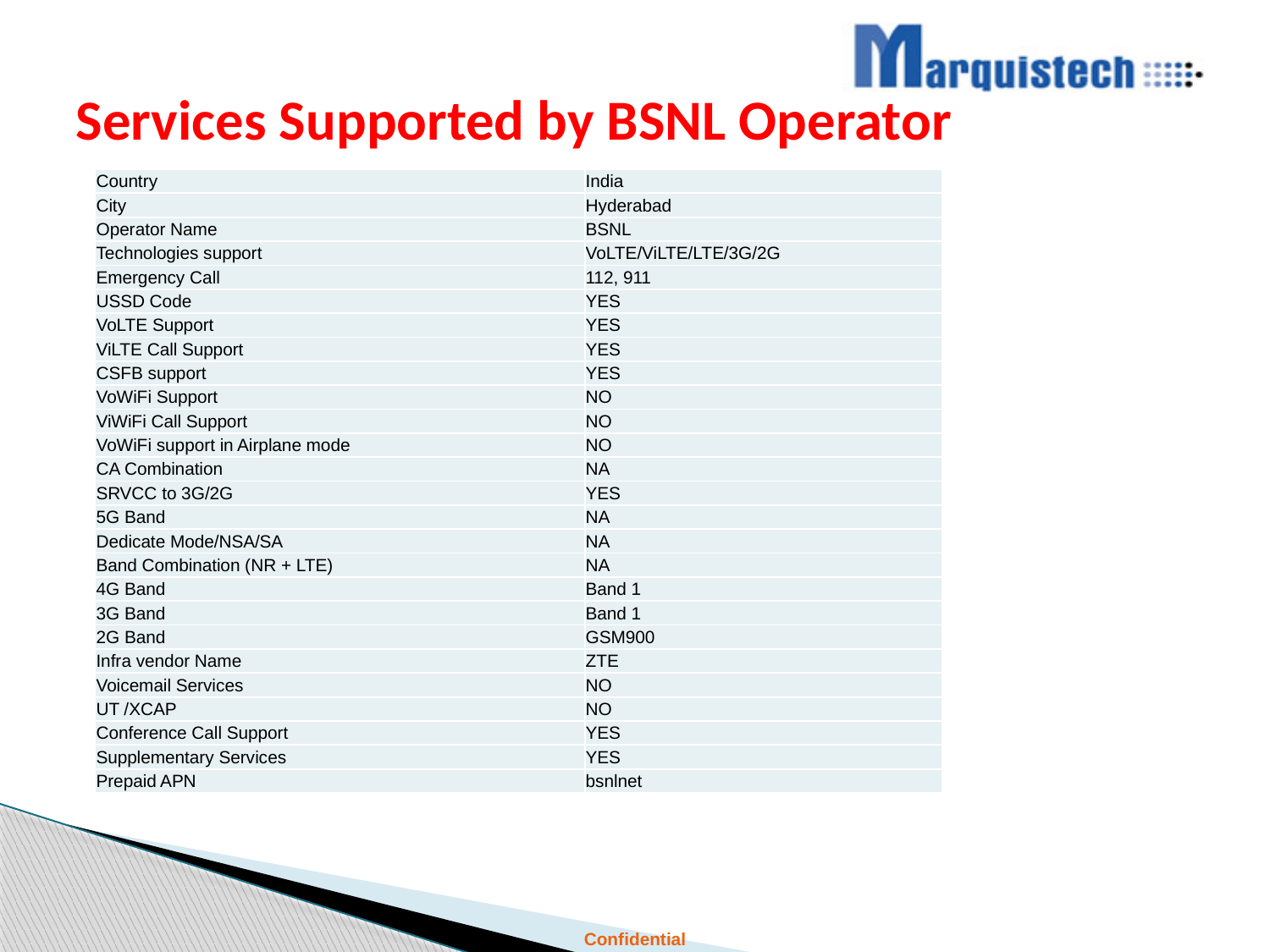

# Services Supported by BSNL Operator
| Country | India |
| --- | --- |
| City | Hyderabad |
| Operator Name | BSNL |
| Technologies support | VoLTE/ViLTE/LTE/3G/2G |
| Emergency Call | 112, 911 |
| USSD Code | YES |
| VoLTE Support | YES |
| ViLTE Call Support | YES |
| CSFB support | YES |
| VoWiFi Support | NO |
| ViWiFi Call Support | NO |
| VoWiFi support in Airplane mode | NO |
| CA Combination | NA |
| SRVCC to 3G/2G | YES |
| 5G Band | NA |
| Dedicate Mode/NSA/SA | NA |
| Band Combination (NR + LTE) | NA |
| 4G Band | Band 1 |
| 3G Band | Band 1 |
| 2G Band | GSM900 |
| Infra vendor Name | ZTE |
| Voicemail Services | NO |
| UT /XCAP | NO |
| Conference Call Support | YES |
| Supplementary Services | YES |
| Prepaid APN | bsnlnet |